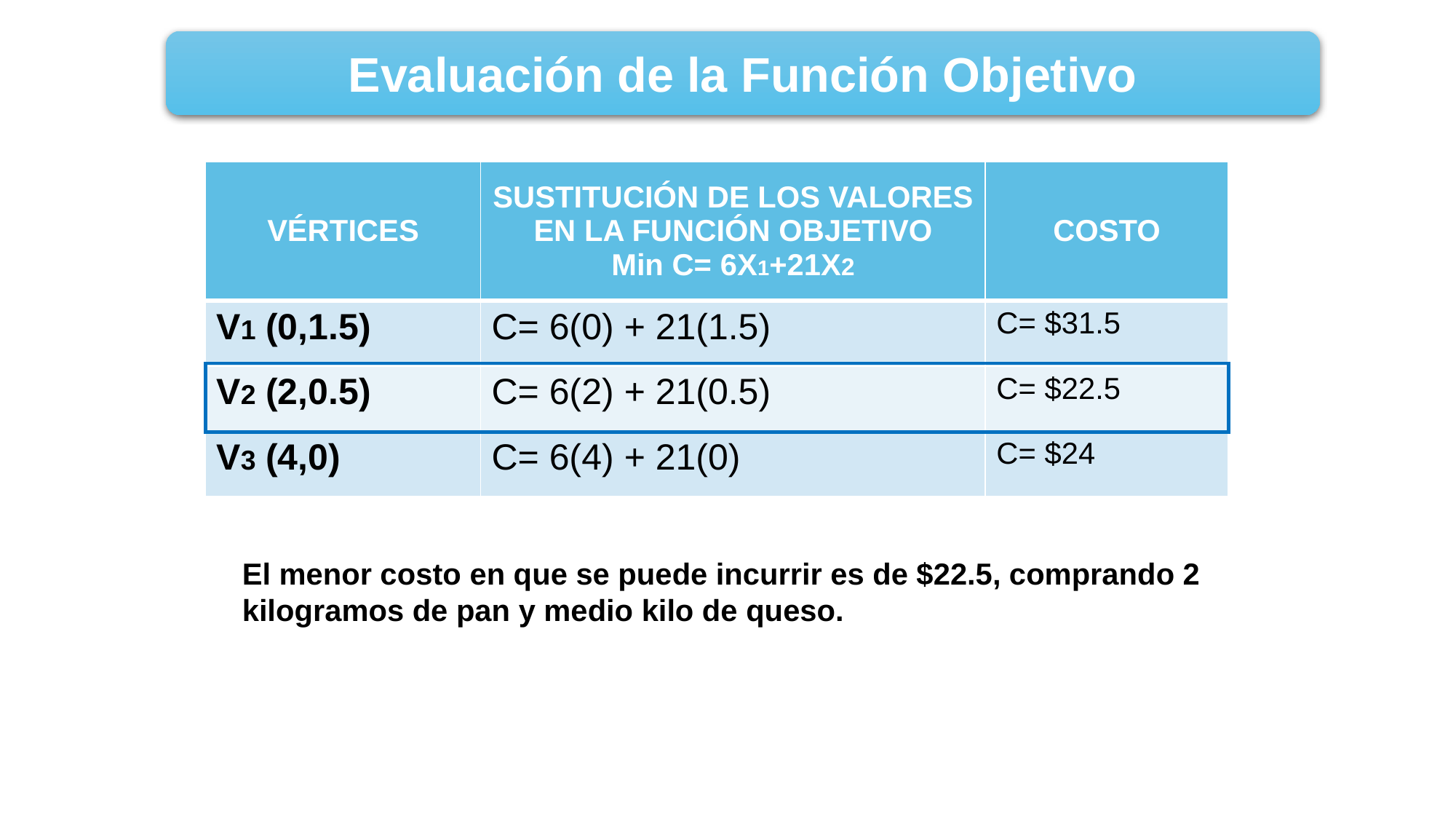

#
Evaluación de la Función Objetivo
| VÉRTICES | SUSTITUCIÓN DE LOS VALORES EN LA FUNCIÓN OBJETIVO Min C= 6X1+21X2 | COSTO |
| --- | --- | --- |
| V1 (0,1.5) | C= 6(0) + 21(1.5) | C= $31.5 |
| V2 (2,0.5) | C= 6(2) + 21(0.5) | C= $22.5 |
| V3 (4,0) | C= 6(4) + 21(0) | C= $24 |

El menor costo en que se puede incurrir es de $22.5, comprando 2 kilogramos de pan y medio kilo de queso.